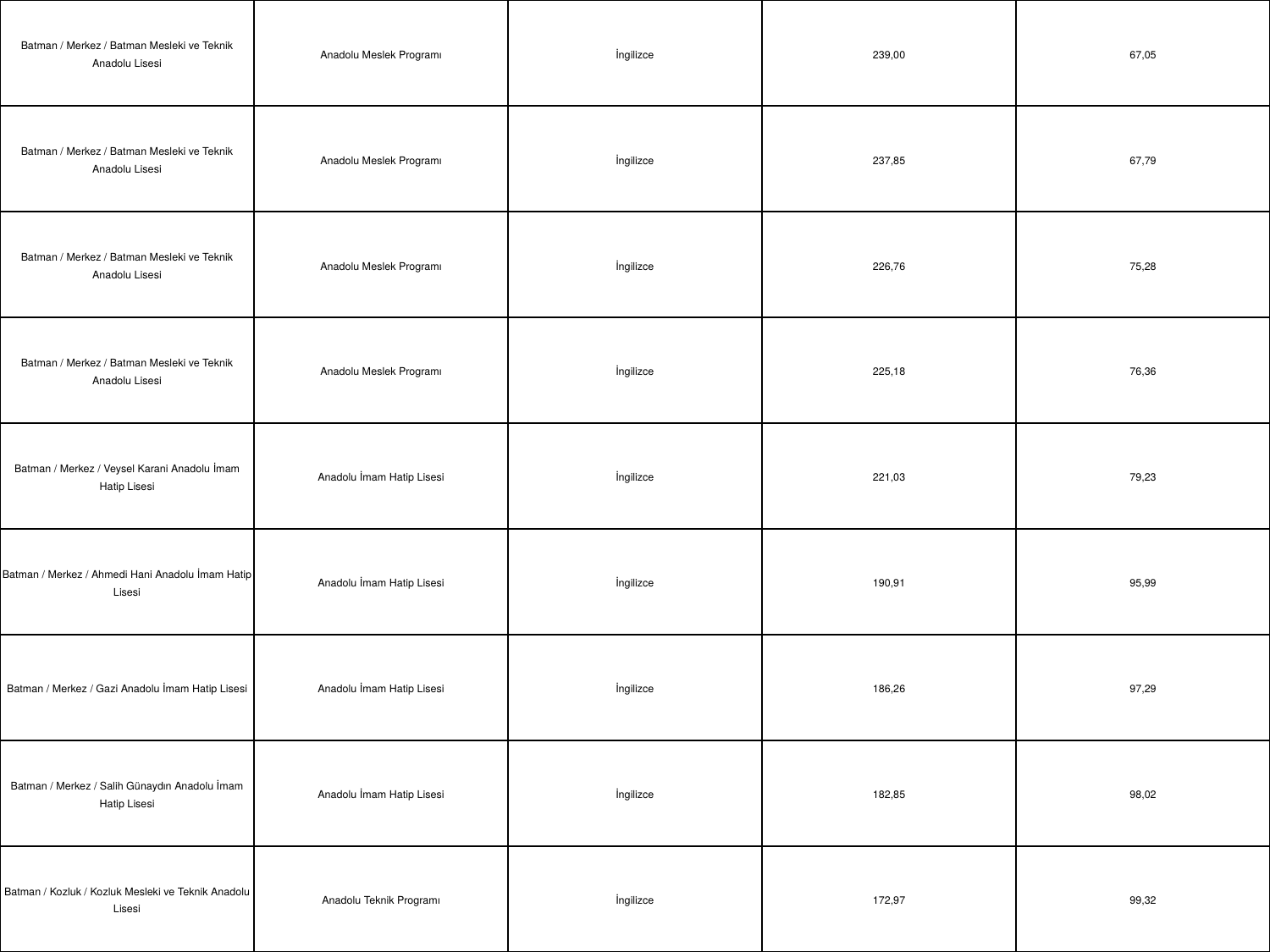

| Batman / Merkez / Batman Mesleki ve Teknik Anadolu Lisesi | Anadolu Meslek Programı | İngilizce | 239,00 | 67,05 |
| --- | --- | --- | --- | --- |
| Batman / Merkez / Batman Mesleki ve Teknik Anadolu Lisesi | Anadolu Meslek Programı | İngilizce | 237,85 | 67,79 |
| Batman / Merkez / Batman Mesleki ve Teknik Anadolu Lisesi | Anadolu Meslek Programı | İngilizce | 226,76 | 75,28 |
| Batman / Merkez / Batman Mesleki ve Teknik Anadolu Lisesi | Anadolu Meslek Programı | İngilizce | 225,18 | 76,36 |
| Batman / Merkez / Veysel Karani Anadolu İmam Hatip Lisesi | Anadolu İmam Hatip Lisesi | İngilizce | 221,03 | 79,23 |
| Batman / Merkez / Ahmedi Hani Anadolu İmam Hatip Lisesi | Anadolu İmam Hatip Lisesi | İngilizce | 190,91 | 95,99 |
| Batman / Merkez / Gazi Anadolu İmam Hatip Lisesi | Anadolu İmam Hatip Lisesi | İngilizce | 186,26 | 97,29 |
| Batman / Merkez / Salih Günaydın Anadolu İmam Hatip Lisesi | Anadolu İmam Hatip Lisesi | İngilizce | 182,85 | 98,02 |
| Batman / Kozluk / Kozluk Mesleki ve Teknik Anadolu Lisesi | Anadolu Teknik Programı | İngilizce | 172,97 | 99,32 |